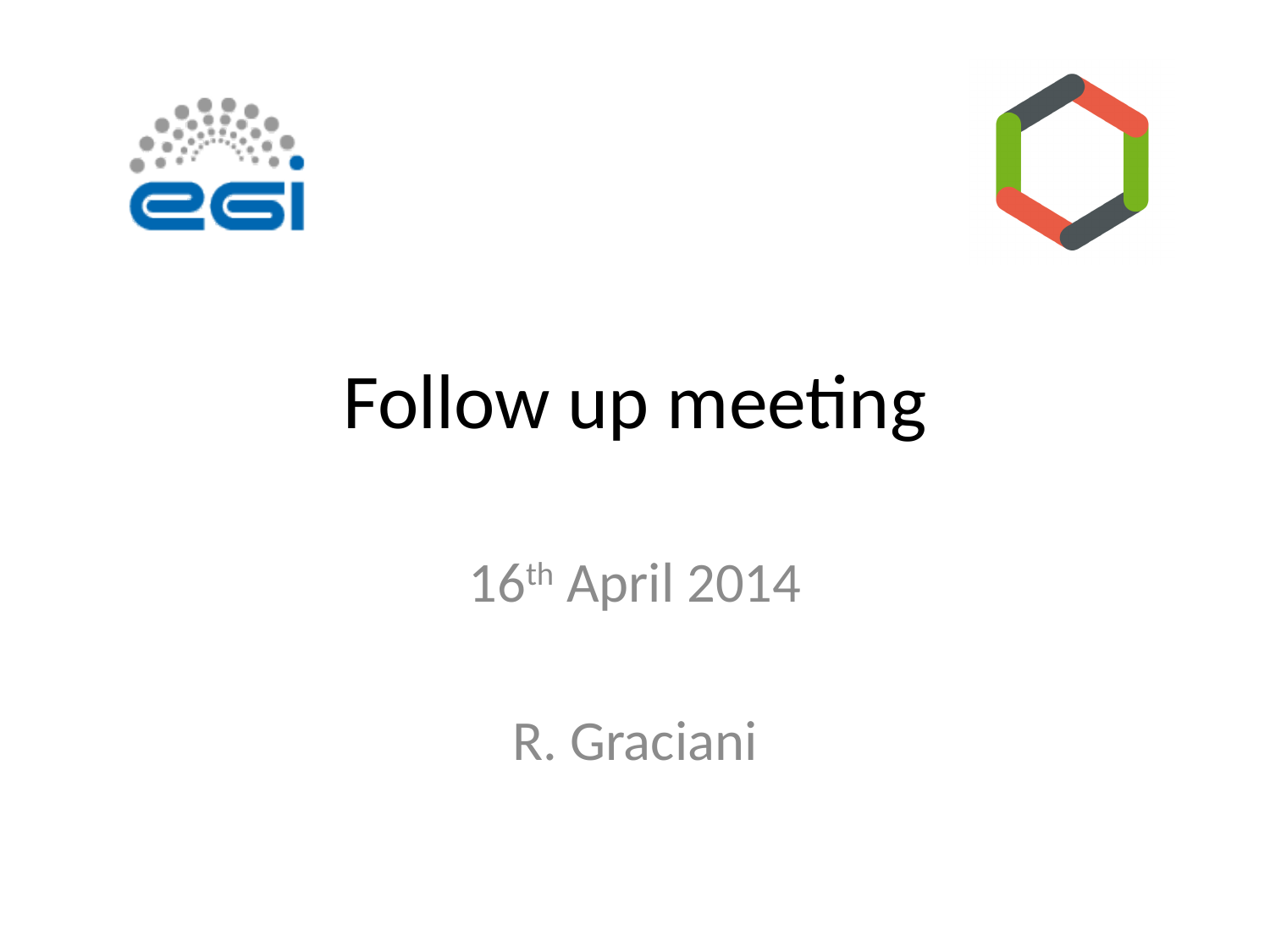

# Follow up meeting
16th April 2014

R. Graciani